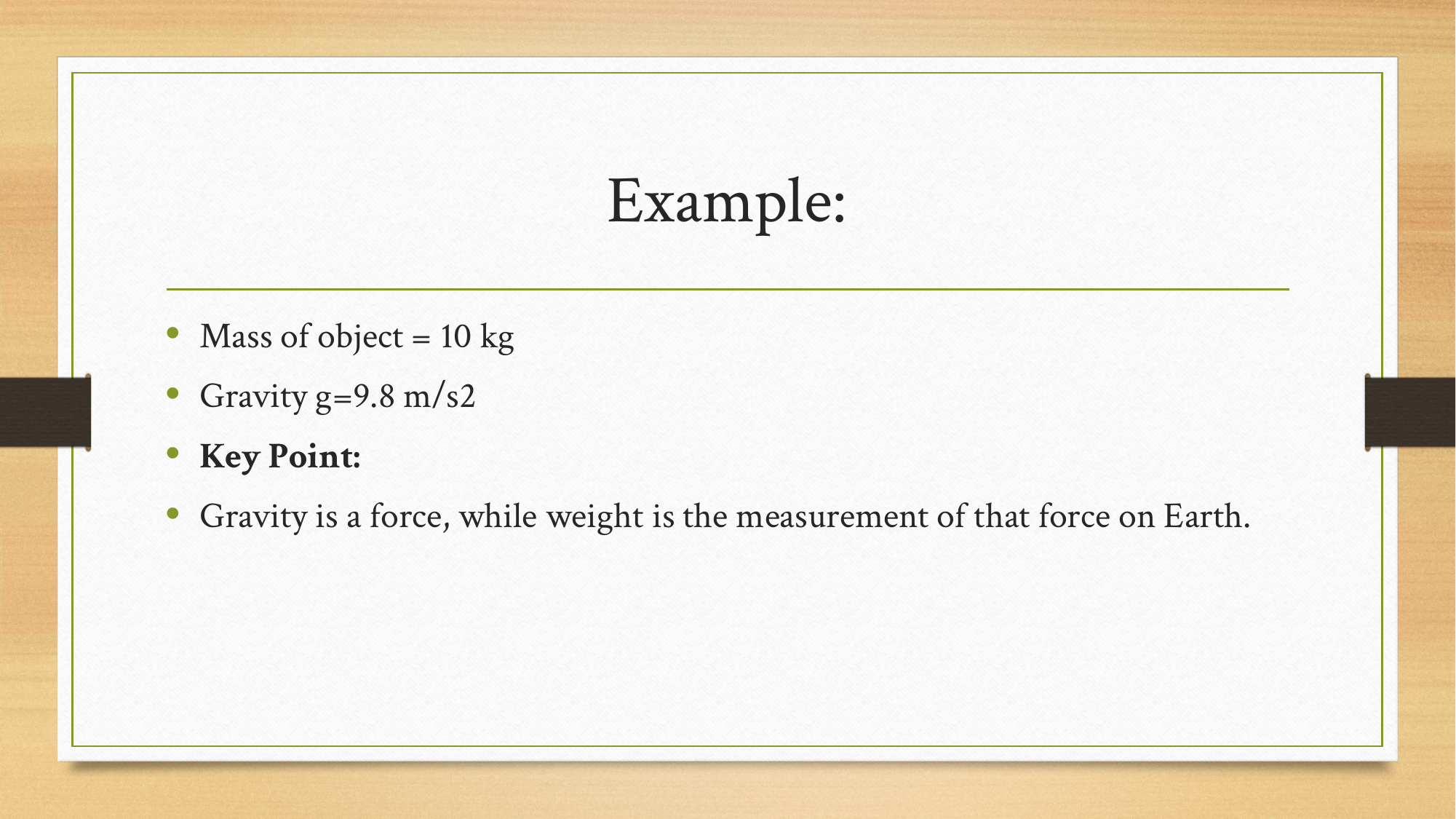

# Example:
Mass of object = 10 kg
Gravity g=9.8 m/s2
Key Point:
Gravity is a force, while weight is the measurement of that force on Earth.